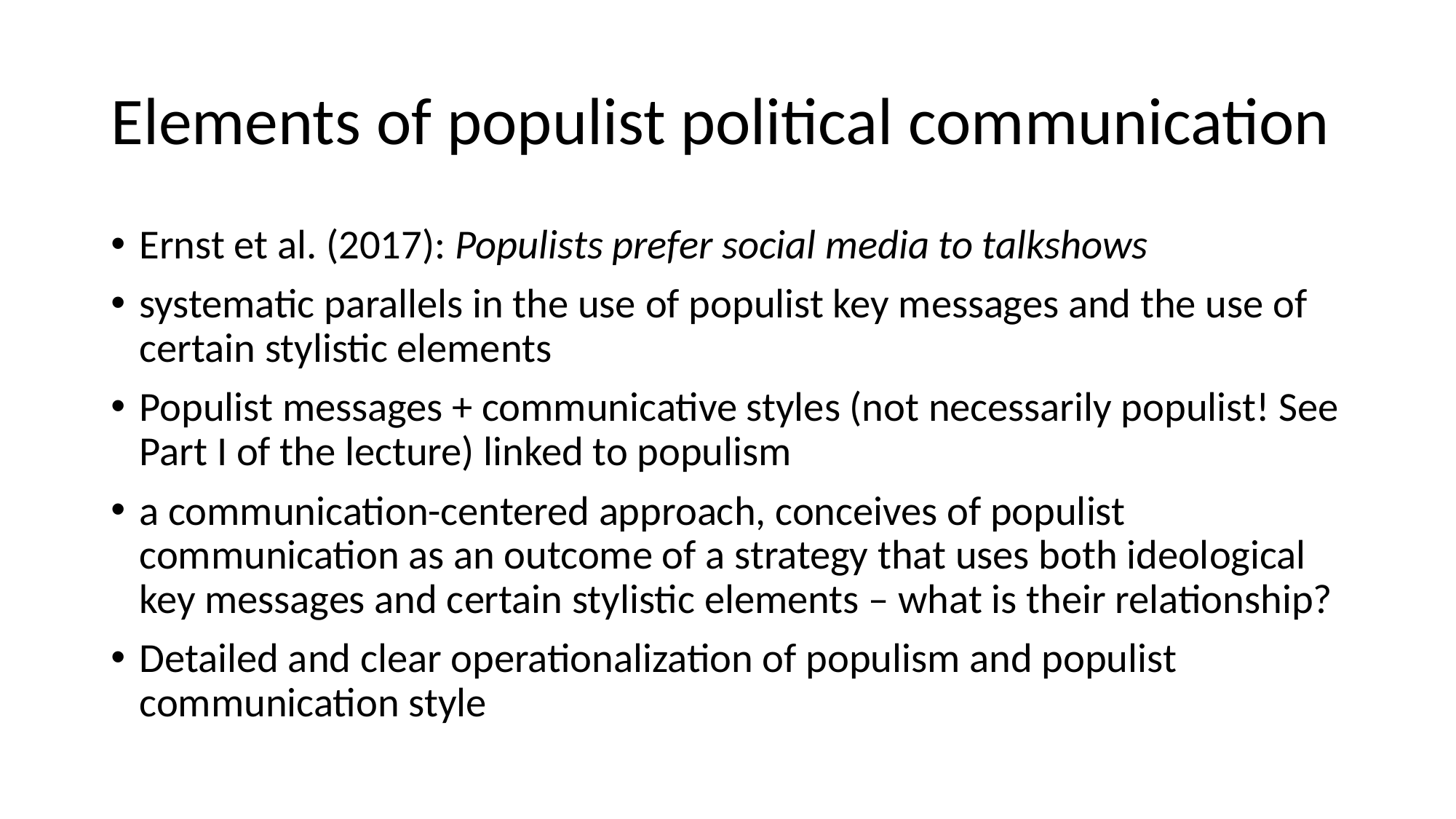

# Elements of populist political communication
Ernst et al. (2017): Populists prefer social media to talkshows
systematic parallels in the use of populist key messages and the use of certain stylistic elements
Populist messages + communicative styles (not necessarily populist! See Part I of the lecture) linked to populism
a communication-centered approach, conceives of populist communication as an outcome of a strategy that uses both ideological key messages and certain stylistic elements – what is their relationship?
Detailed and clear operationalization of populism and populist communication style